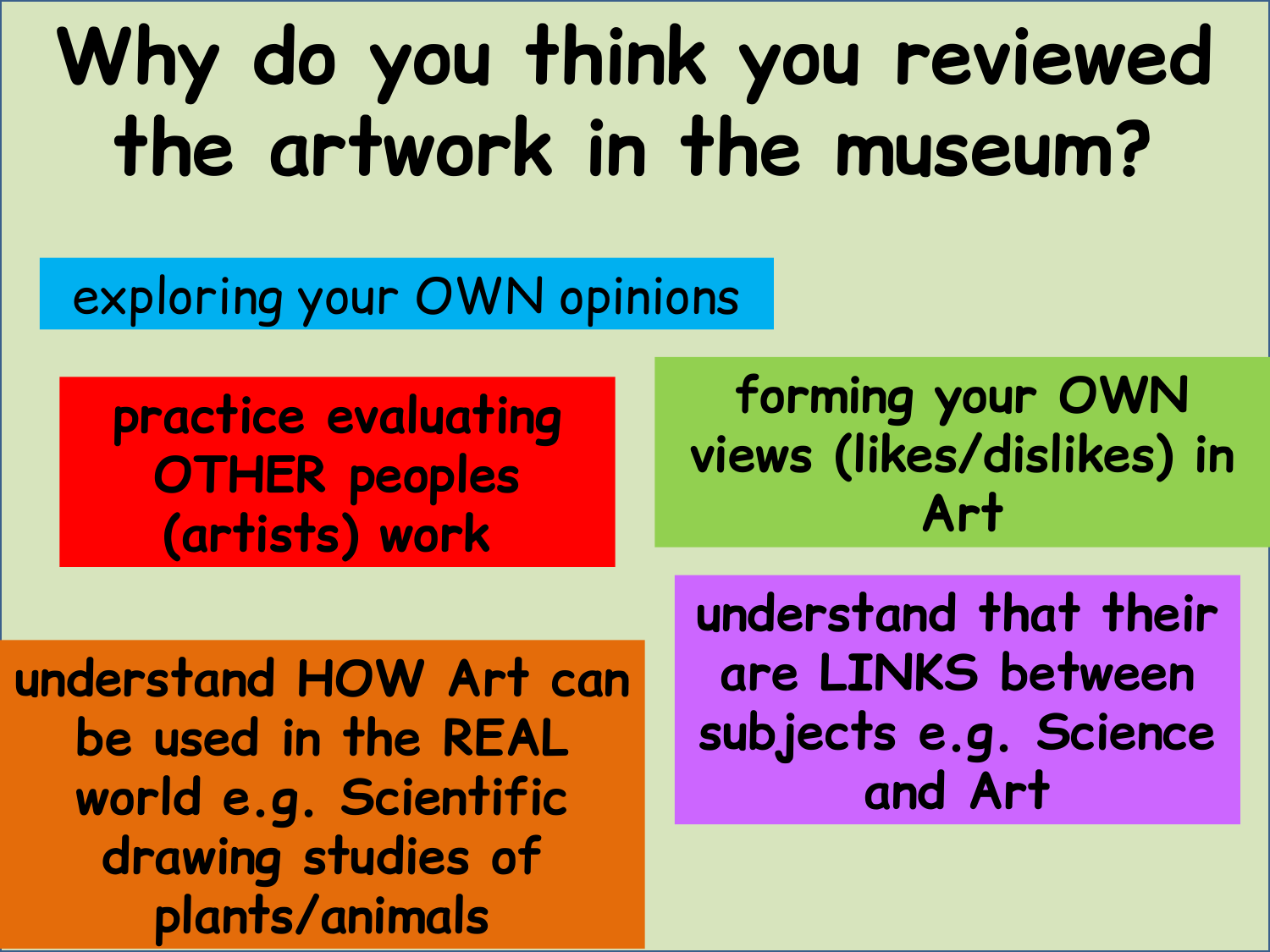

# Why do you think you reviewed the artwork in the museum?

exploring your OWN opinions
forming your OWN views (likes/dislikes) in Art
practice evaluating OTHER peoples (artists) work
understand that their are LINKS between subjects e.g. Science and Art
understand HOW Art can be used in the REAL world e.g. Scientific drawing studies of plants/animals